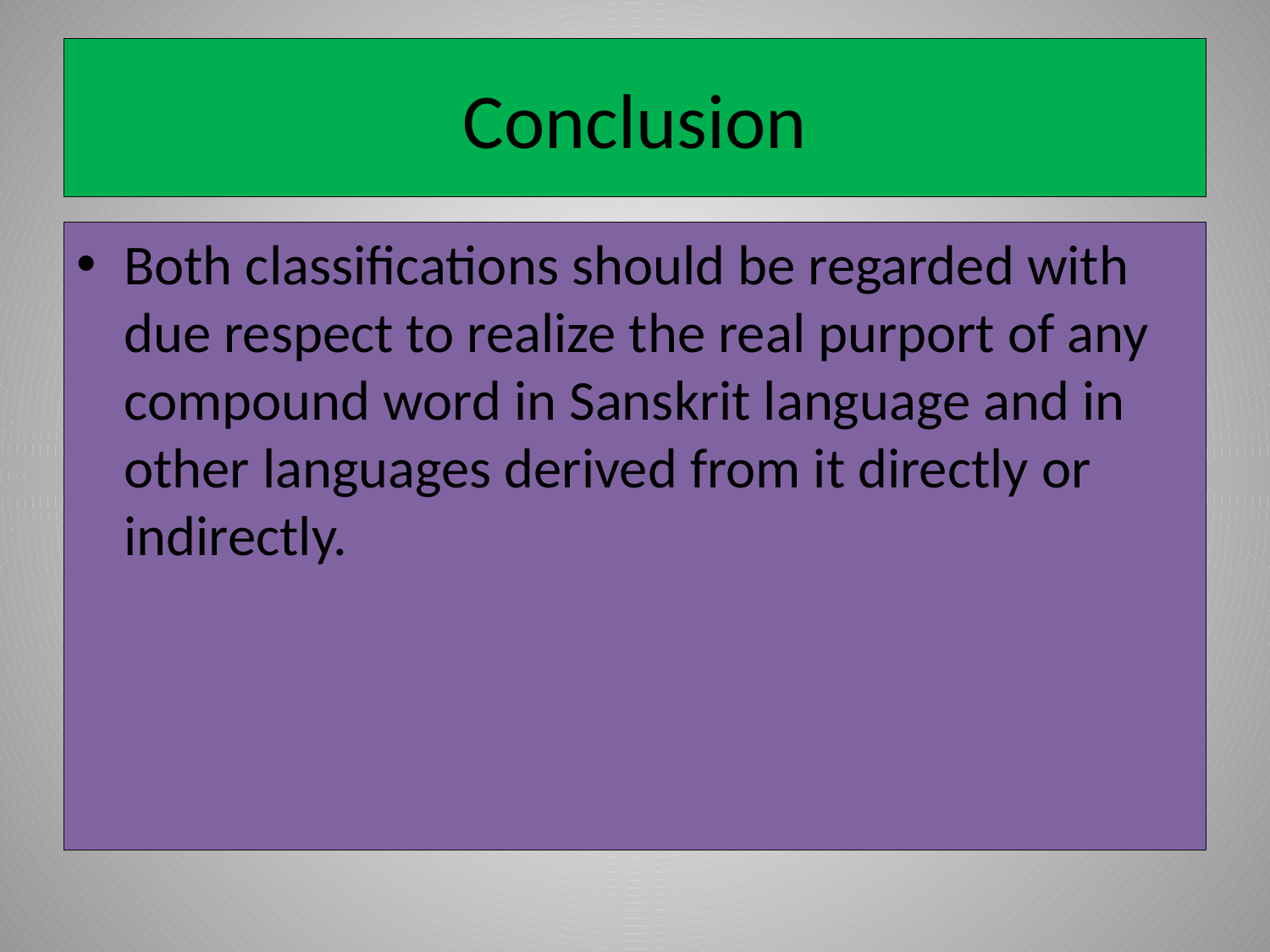

# Conclusion
Both classifications should be regarded with due respect to realize the real purport of any compound word in Sanskrit language and in other languages derived from it directly or indirectly.